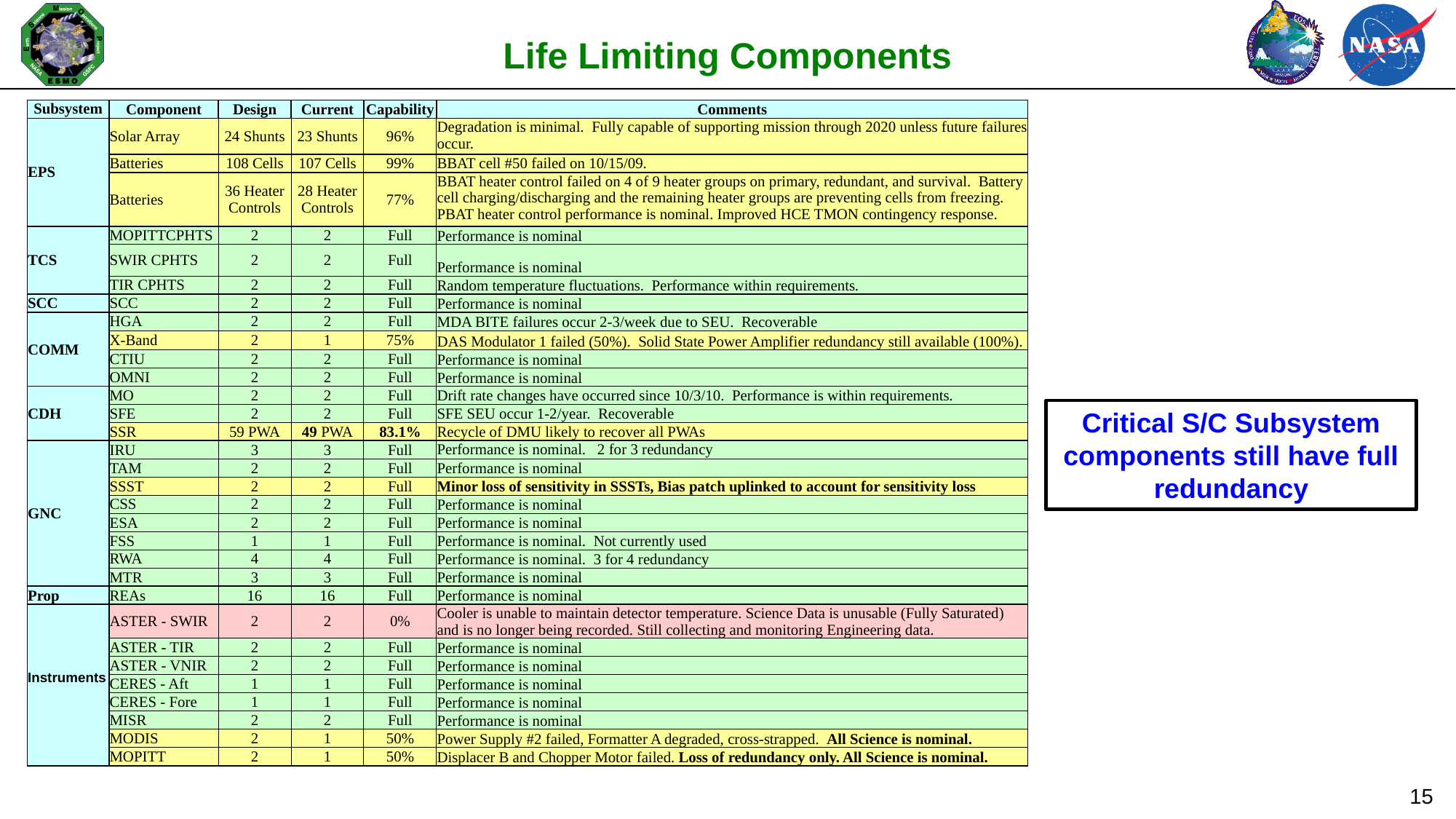

Life Limiting Components
| Subsystem | Component | Design | Current | Capability | Comments |
| --- | --- | --- | --- | --- | --- |
| EPS | Solar Array | 24 Shunts | 23 Shunts | 96% | Degradation is minimal. Fully capable of supporting mission through 2020 unless future failures occur. |
|  | Batteries | 108 Cells | 107 Cells | 99% | BBAT cell #50 failed on 10/15/09. |
|  | Batteries | 36 Heater Controls | 28 Heater Controls | 77% | BBAT heater control failed on 4 of 9 heater groups on primary, redundant, and survival. Battery cell charging/discharging and the remaining heater groups are preventing cells from freezing. PBAT heater control performance is nominal. Improved HCE TMON contingency response. |
| TCS | MOPITTCPHTS | 2 | 2 | Full | Performance is nominal |
|  | SWIR CPHTS | 2 | 2 | Full | Performance is nominal |
|  | TIR CPHTS | 2 | 2 | Full | Random temperature fluctuations. Performance within requirements. |
| SCC | SCC | 2 | 2 | Full | Performance is nominal |
| COMM | HGA | 2 | 2 | Full | MDA BITE failures occur 2-3/week due to SEU. Recoverable |
|  | X-Band | 2 | 1 | 75% | DAS Modulator 1 failed (50%). Solid State Power Amplifier redundancy still available (100%). |
|  | CTIU | 2 | 2 | Full | Performance is nominal |
|  | OMNI | 2 | 2 | Full | Performance is nominal |
| CDH | MO | 2 | 2 | Full | Drift rate changes have occurred since 10/3/10. Performance is within requirements. |
|  | SFE | 2 | 2 | Full | SFE SEU occur 1-2/year. Recoverable |
|  | SSR | 59 PWA | 49 PWA | 83.1% | Recycle of DMU likely to recover all PWAs |
| GNC | IRU | 3 | 3 | Full | Performance is nominal. 2 for 3 redundancy |
|  | TAM | 2 | 2 | Full | Performance is nominal |
|  | SSST | 2 | 2 | Full | Minor loss of sensitivity in SSSTs, Bias patch uplinked to account for sensitivity loss |
|  | CSS | 2 | 2 | Full | Performance is nominal |
|  | ESA | 2 | 2 | Full | Performance is nominal |
|  | FSS | 1 | 1 | Full | Performance is nominal. Not currently used |
|  | RWA | 4 | 4 | Full | Performance is nominal. 3 for 4 redundancy |
|  | MTR | 3 | 3 | Full | Performance is nominal |
| Prop | REAs | 16 | 16 | Full | Performance is nominal |
| Instruments | ASTER - SWIR | 2 | 2 | 0% | Cooler is unable to maintain detector temperature. Science Data is unusable (Fully Saturated) and is no longer being recorded. Still collecting and monitoring Engineering data. |
|  | ASTER - TIR | 2 | 2 | Full | Performance is nominal |
|  | ASTER - VNIR | 2 | 2 | Full | Performance is nominal |
|  | CERES - Aft | 1 | 1 | Full | Performance is nominal |
|  | CERES - Fore | 1 | 1 | Full | Performance is nominal |
|  | MISR | 2 | 2 | Full | Performance is nominal |
|  | MODIS | 2 | 1 | 50% | Power Supply #2 failed, Formatter A degraded, cross-strapped. All Science is nominal. |
|  | MOPITT | 2 | 1 | 50% | Displacer B and Chopper Motor failed. Loss of redundancy only. All Science is nominal. |
Critical S/C Subsystem components still have full redundancy